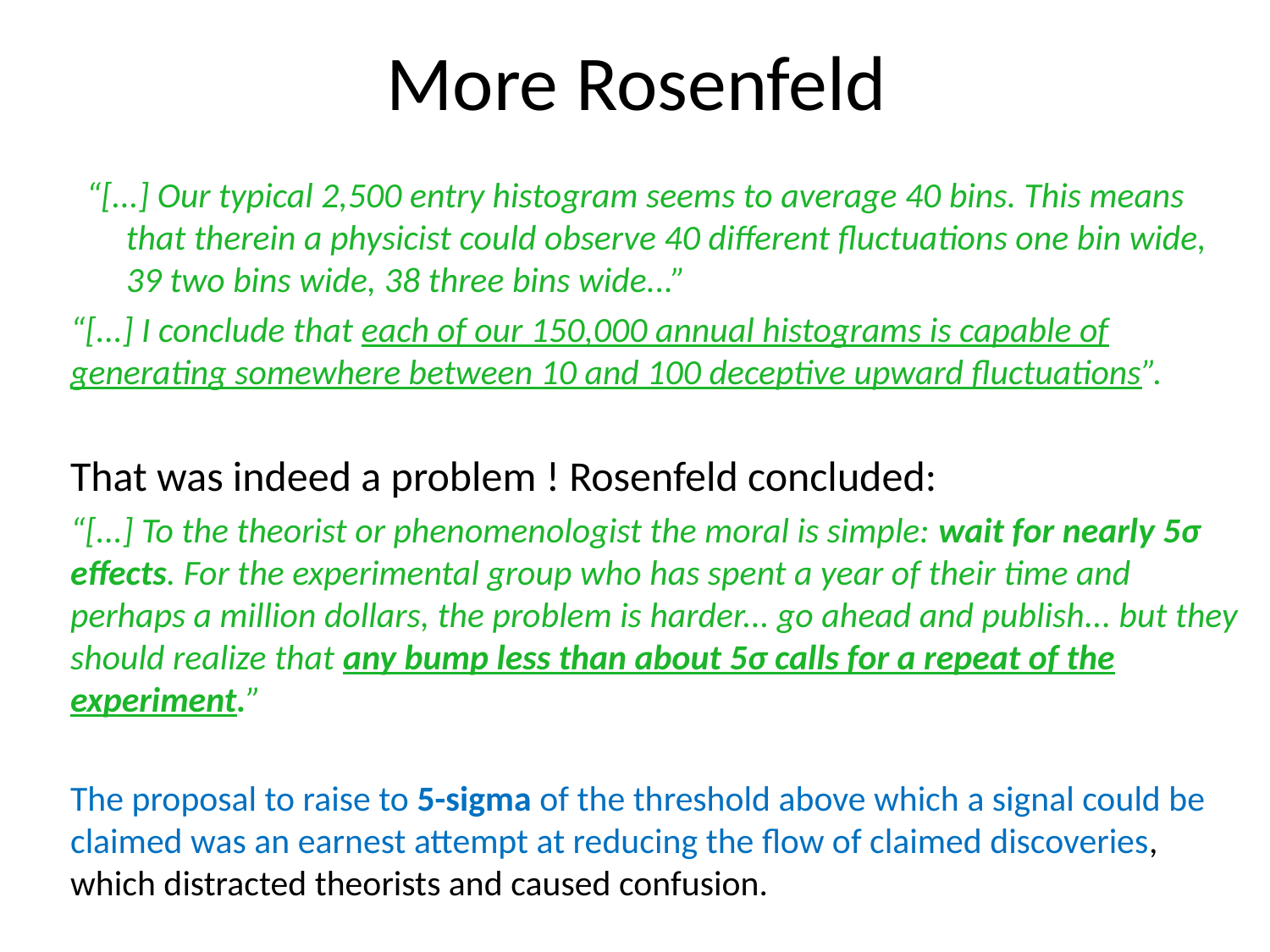

# More Rosenfeld
“[...] Our typical 2,500 entry histogram seems to average 40 bins. This means that therein a physicist could observe 40 different fluctuations one bin wide, 39 two bins wide, 38 three bins wide...”
	“[...] I conclude that each of our 150,000 annual histograms is capable of generating somewhere between 10 and 100 deceptive upward fluctuations”.

	That was indeed a problem ! Rosenfeld concluded:
	“[...] To the theorist or phenomenologist the moral is simple: wait for nearly 5σ effects. For the experimental group who has spent a year of their time and perhaps a million dollars, the problem is harder... go ahead and publish... but they should realize that any bump less than about 5σ calls for a repeat of the experiment.”

	The proposal to raise to 5-sigma of the threshold above which a signal could be claimed was an earnest attempt at reducing the flow of claimed discoveries, which distracted theorists and caused confusion.